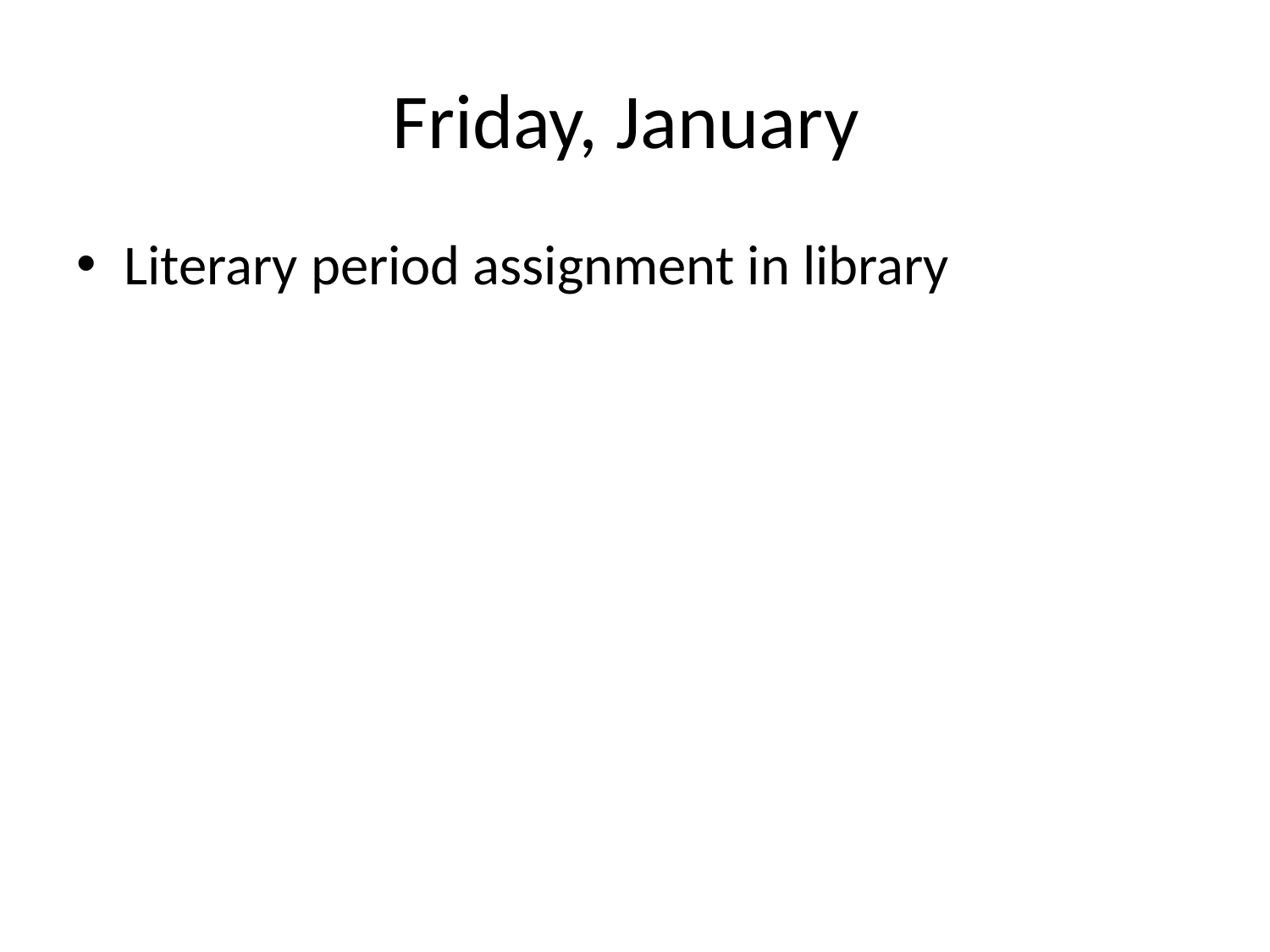

# Friday, January
Literary period assignment in library